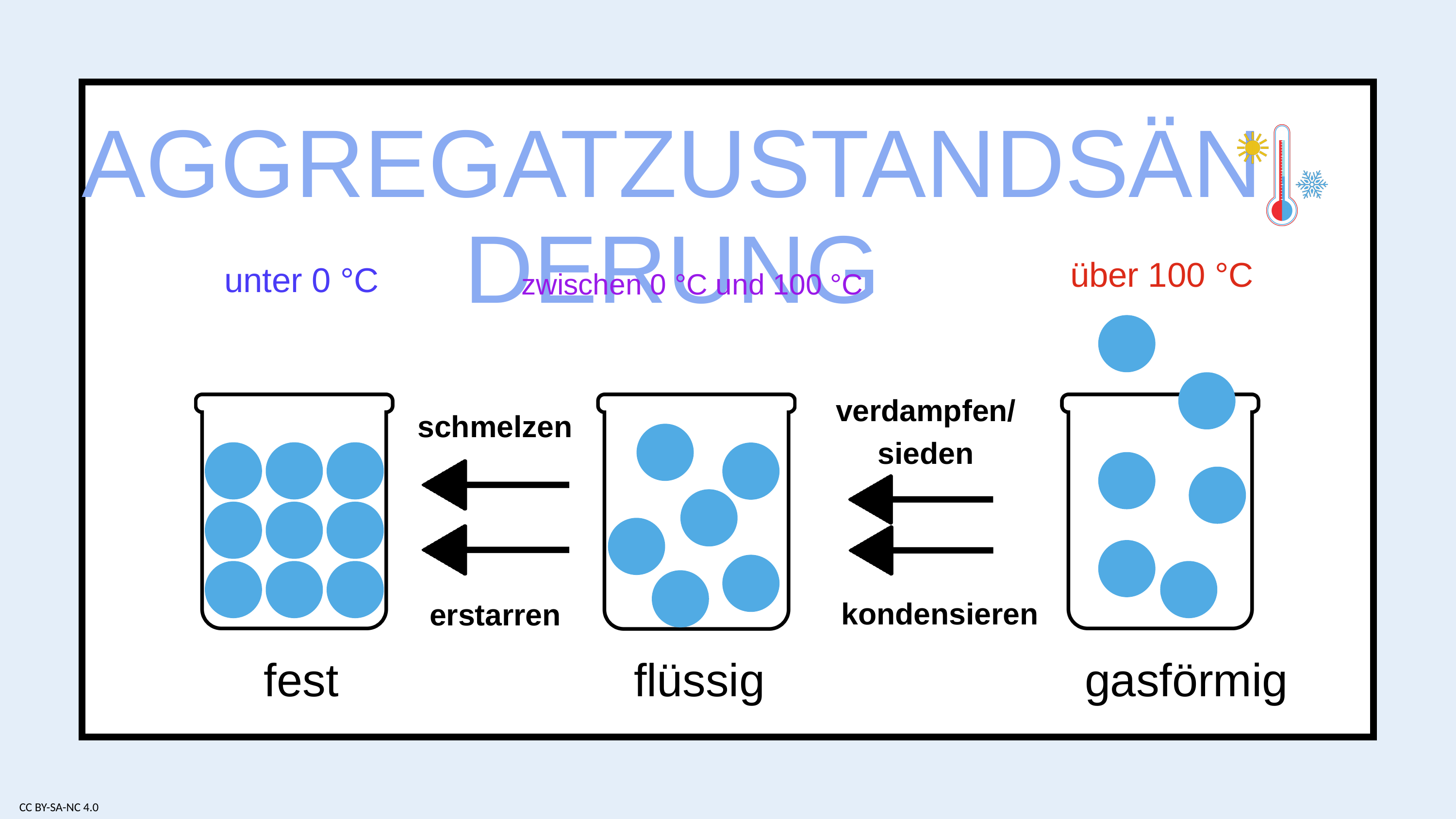

AGGREGATZUSTANDSÄNDERUNG

über 100 °C
unter 0 °C
zwischen 0 °C und 100 °C

gasförmig
verdampfen/sieden

fest

flüssig
schmelzen

kondensieren
erstarren
CC BY-SA-NC 4.0